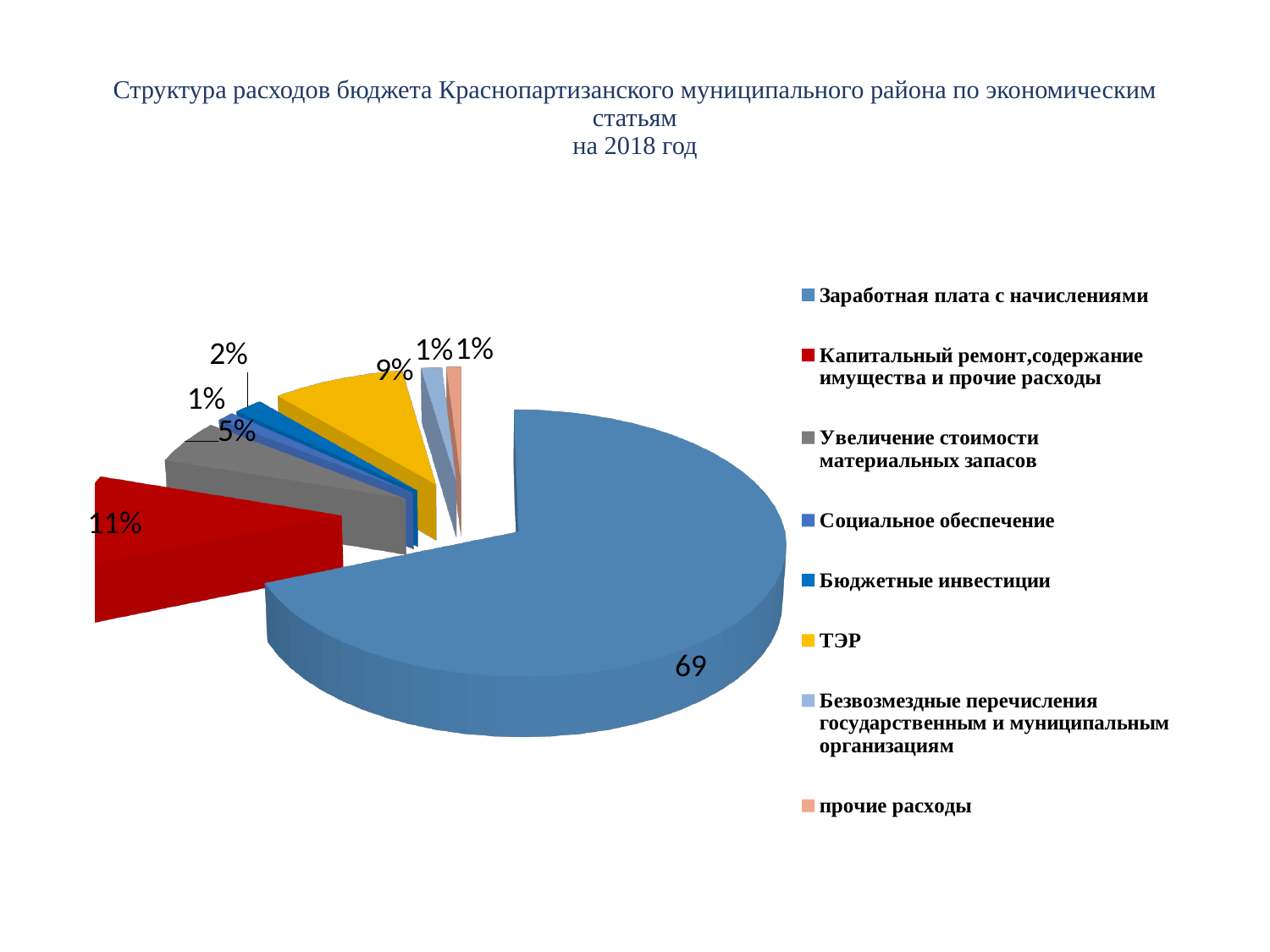

# Структура расходов бюджета Краснопартизанского муниципального района по экономическим статьям на 2018 год

[unsupported chart]